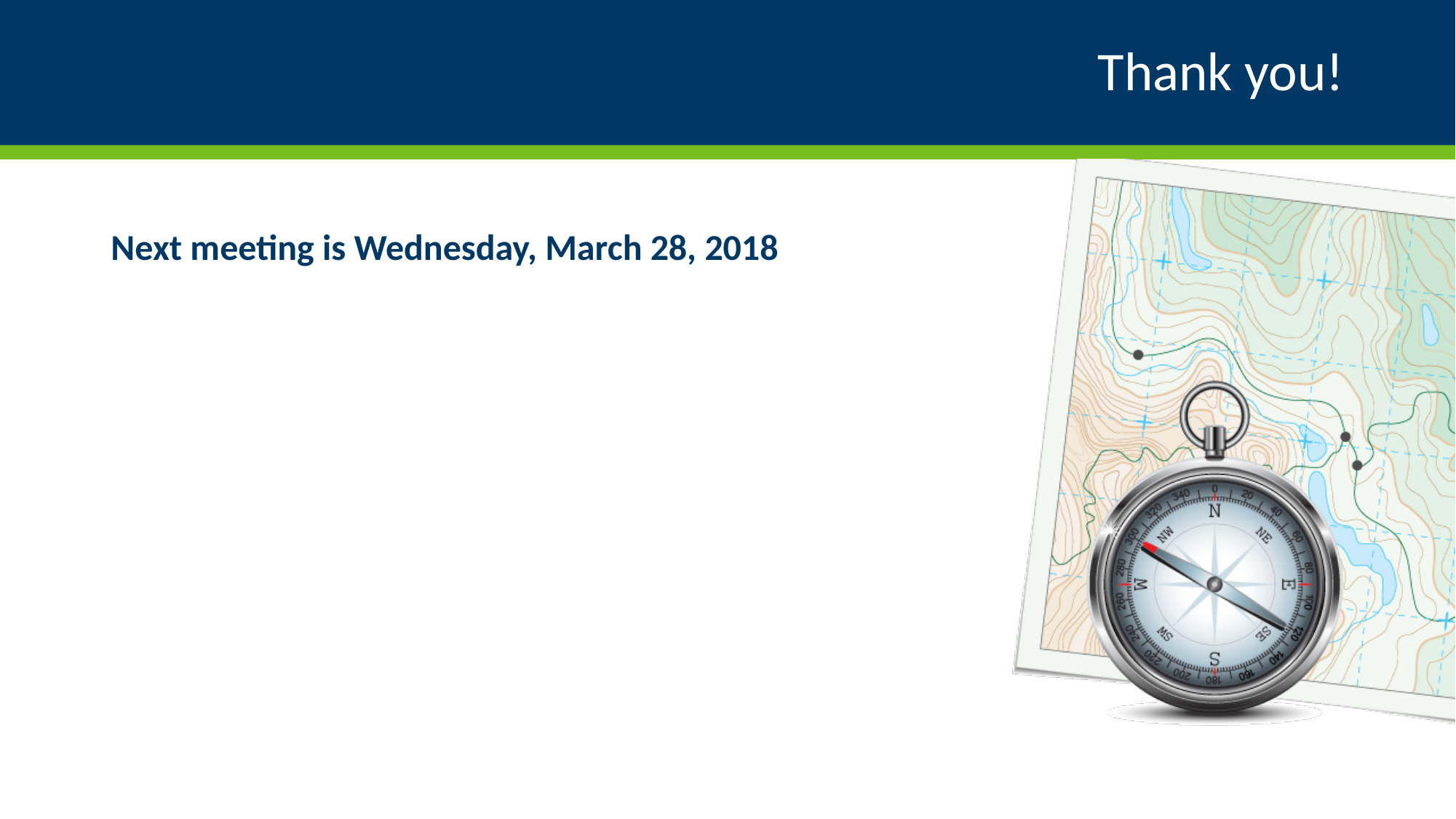

# Thank you!
Next meeting is Wednesday, March 28, 2018